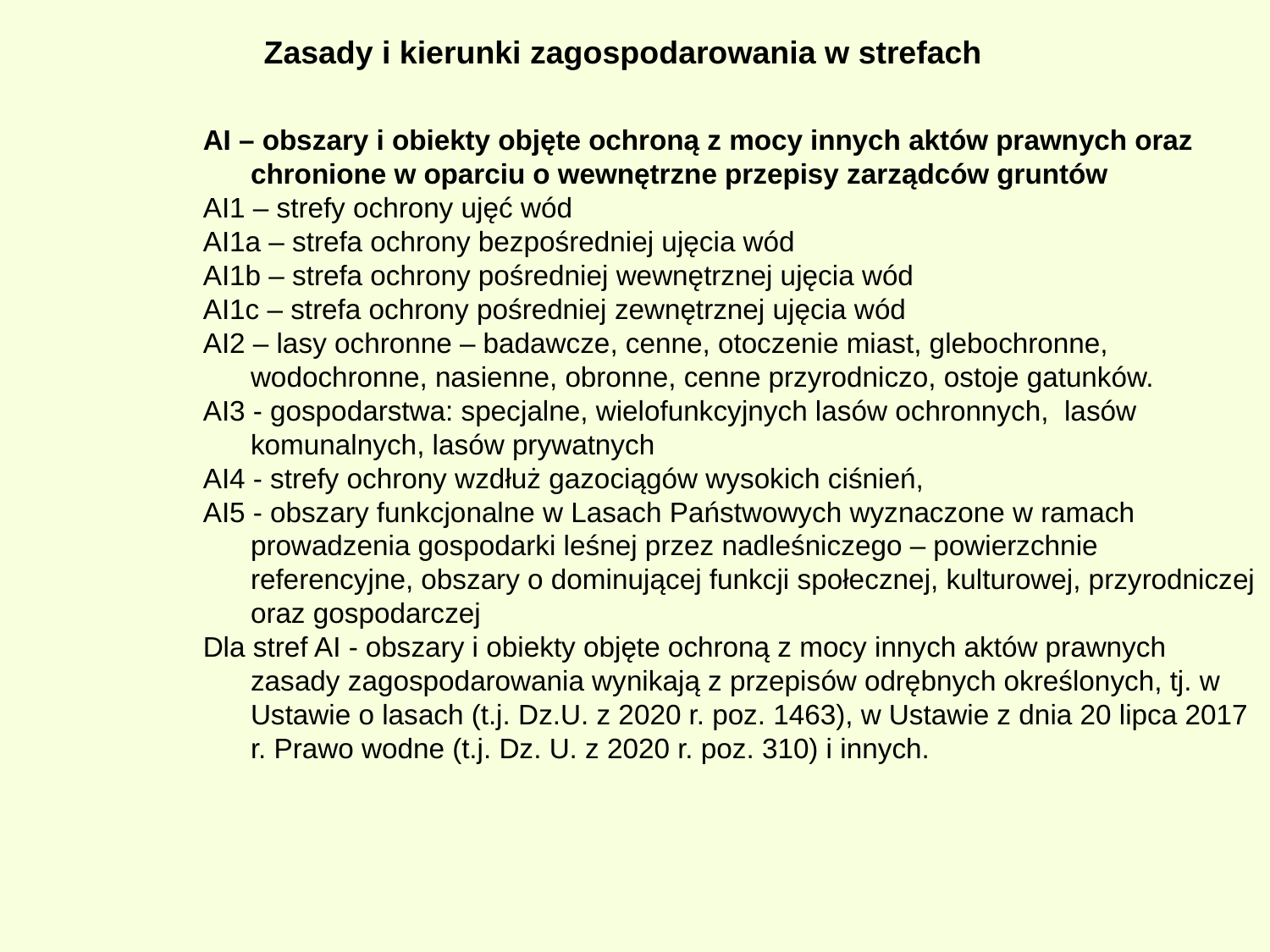

Zasady i kierunki zagospodarowania w strefach
AI – obszary i obiekty objęte ochroną z mocy innych aktów prawnych oraz chronione w oparciu o wewnętrzne przepisy zarządców gruntów
AI1 – strefy ochrony ujęć wód
AI1a – strefa ochrony bezpośredniej ujęcia wód
AI1b – strefa ochrony pośredniej wewnętrznej ujęcia wód
AI1c – strefa ochrony pośredniej zewnętrznej ujęcia wód
AI2 – lasy ochronne – badawcze, cenne, otoczenie miast, glebochronne, wodochronne, nasienne, obronne, cenne przyrodniczo, ostoje gatunków.
AI3 - gospodarstwa: specjalne, wielofunkcyjnych lasów ochronnych,  lasów komunalnych, lasów prywatnych
AI4 - strefy ochrony wzdłuż gazociągów wysokich ciśnień,
AI5 - obszary funkcjonalne w Lasach Państwowych wyznaczone w ramach prowadzenia gospodarki leśnej przez nadleśniczego – powierzchnie referencyjne, obszary o dominującej funkcji społecznej, kulturowej, przyrodniczej oraz gospodarczej
Dla stref AI - obszary i obiekty objęte ochroną z mocy innych aktów prawnych zasady zagospodarowania wynikają z przepisów odrębnych określonych, tj. w Ustawie o lasach (t.j. Dz.U. z 2020 r. poz. 1463), w Ustawie z dnia 20 lipca 2017 r. Prawo wodne (t.j. Dz. U. z 2020 r. poz. 310) i innych.